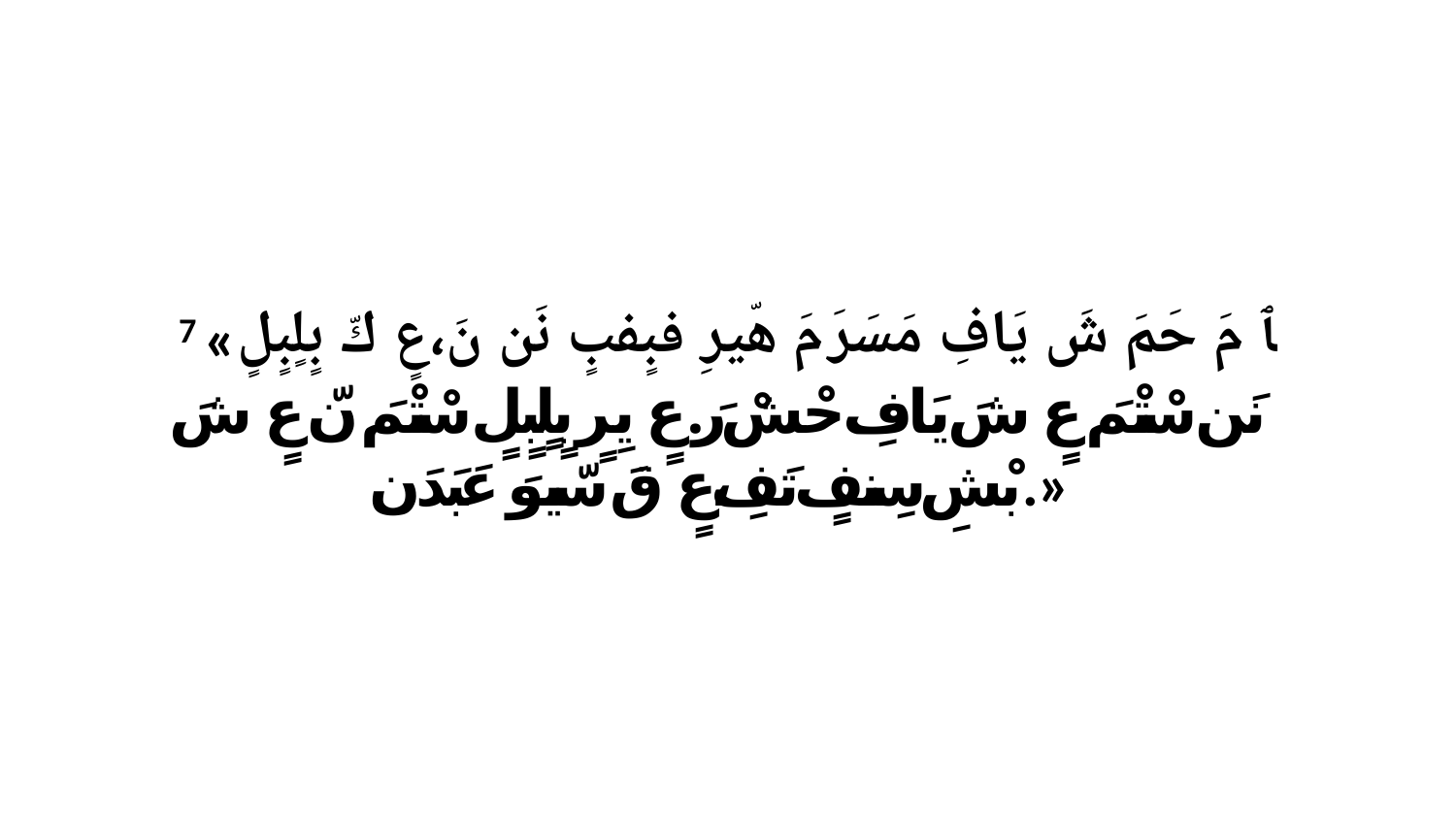

7 «ﭑ مَ حَمَ شَ يَافِ مَسَرَ مَ هّيرِ فبٍفبٍ نَن نَ،عٍ كّ بٍلٍبٍلٍ نَن سْتْمَ عٍ شَ يَافِ حْشْ رَ.عٍ يِرٍ بٍلٍبٍلٍ سْتْمَ نّ عٍ شَ بْشِ سِنفٍ تَفِ،عٍ قَ سّيوَ عَبَدَن.»